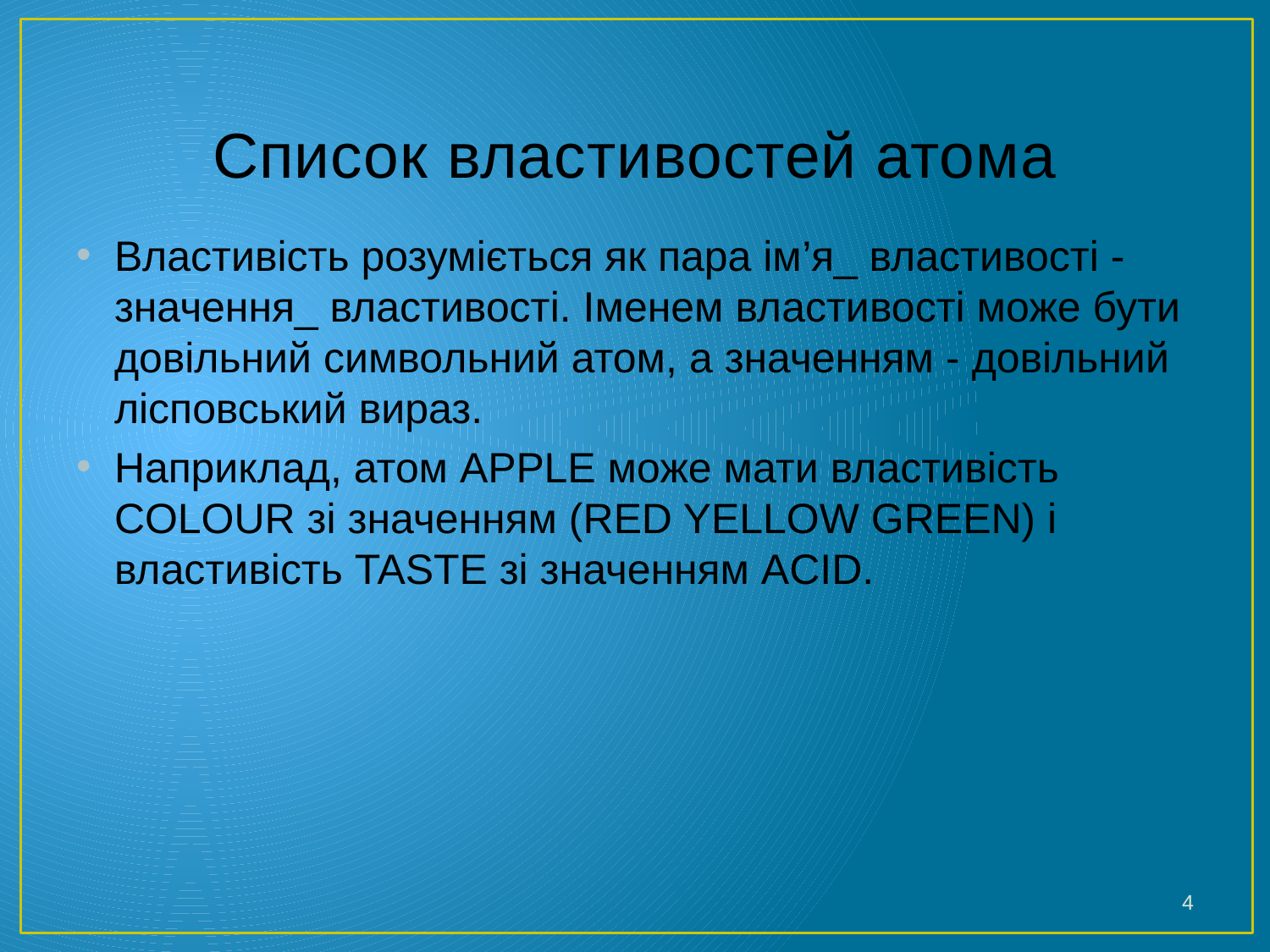

# Список властивостей атома
Властивість розуміється як пара ім’я_ властивості - значення_ властивості. Іменем властивості може бути довільний символьний атом, а значенням - довільний лісповський вираз.
Наприклад, атом APPLE може мати властивість COLOUR зі значенням (RED YELLOW GREEN) і властивість TASTE зі значенням ACID.

4